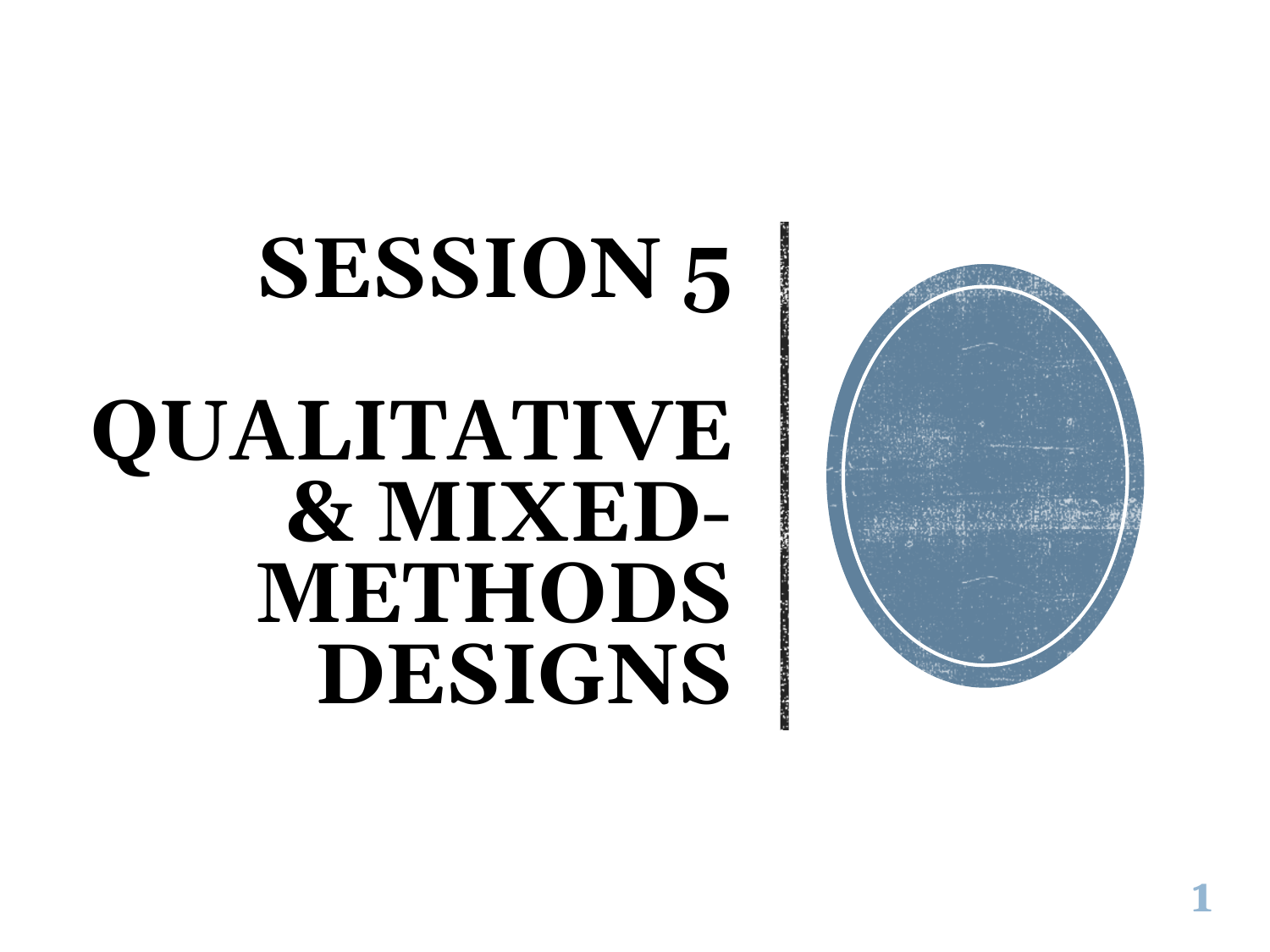

Session 5
Qualitative & Mixed-Methods Designs

1